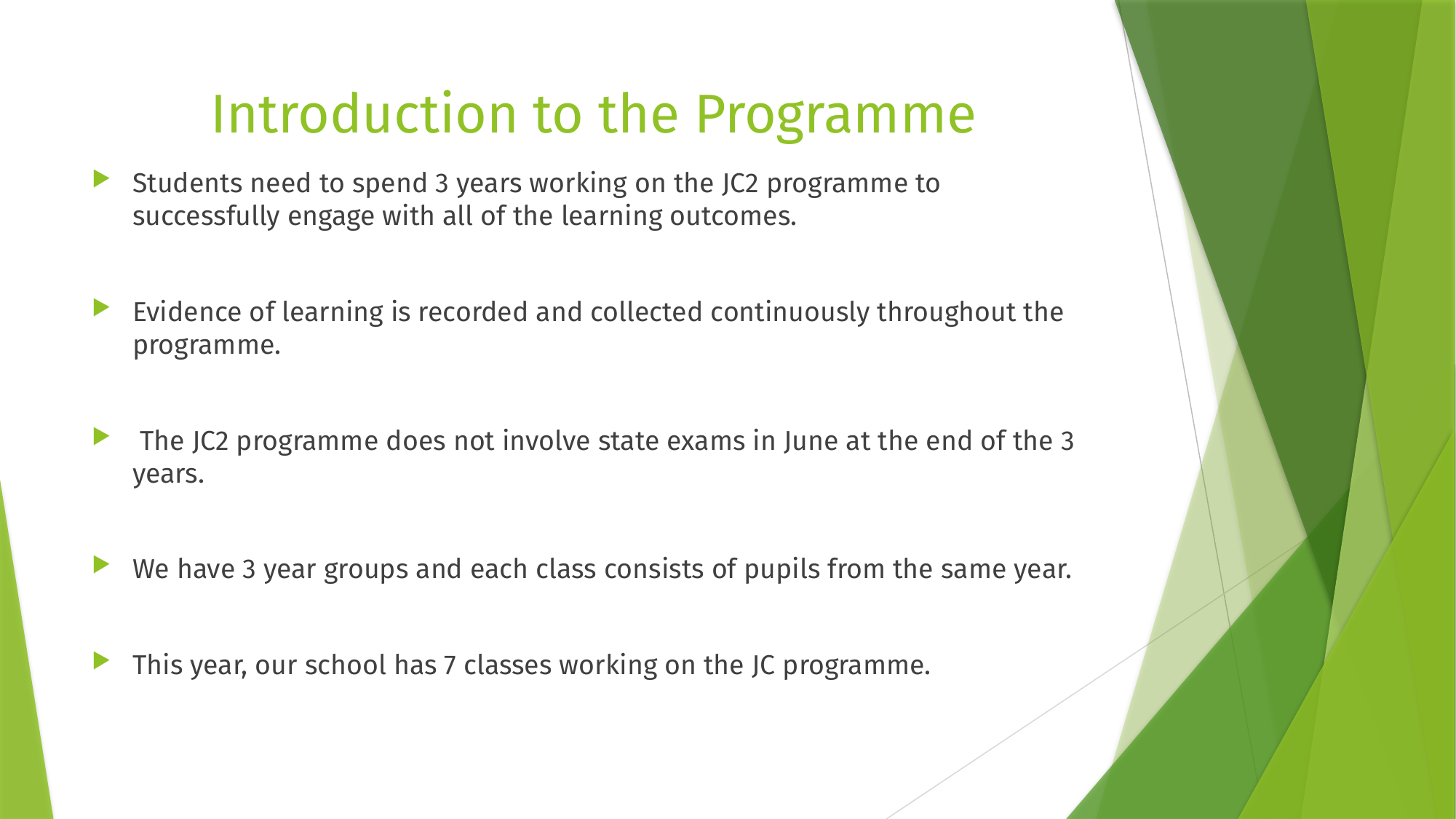

# Introduction to the Programme
Students need to spend 3 years working on the JC2 programme to successfully engage with all of the learning outcomes.

Evidence of learning is recorded and collected continuously throughout the programme.

 The JC2 programme does not involve state exams in June at the end of the 3 years.

We have 3 year groups and each class consists of pupils from the same year.

This year, our school has 7 classes working on the JC programme.